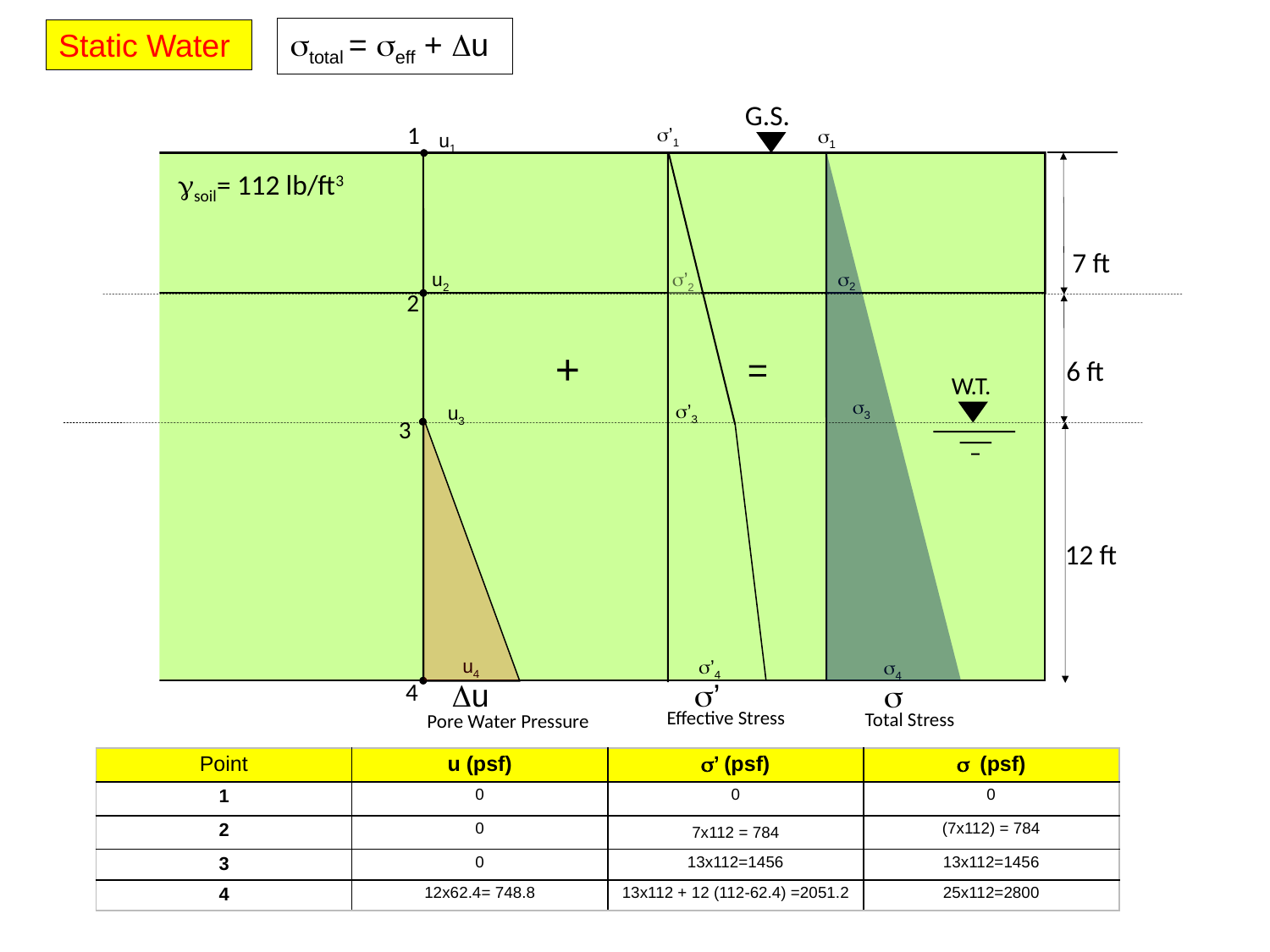

σtotal = σeff + Δu
Static Water

G.S.
1
σ’1
σ1
u1

γsoil= 112 lb/ft3
7 ft
σ2
u2
σ’2
2

+
=
6 ft
W.T.

σ3
σ’3
u3
3

12 ft
u4
σ’4
σ4
 Δu
σ’
σ
4

Effective Stress
Total Stress
Pore Water Pressure
| Point | u (psf) | σ’ (psf) | σ (psf) |
| --- | --- | --- | --- |
| 1 | 0 | 0 | 0 |
| 2 | 0 | 7x112 = 784 | (7x112) = 784 |
| 3 | 0 | 13x112=1456 | 13x112=1456 |
| 4 | 12x62.4= 748.8 | 13x112 + 12 (112-62.4) =2051.2 | 25x112=2800 |